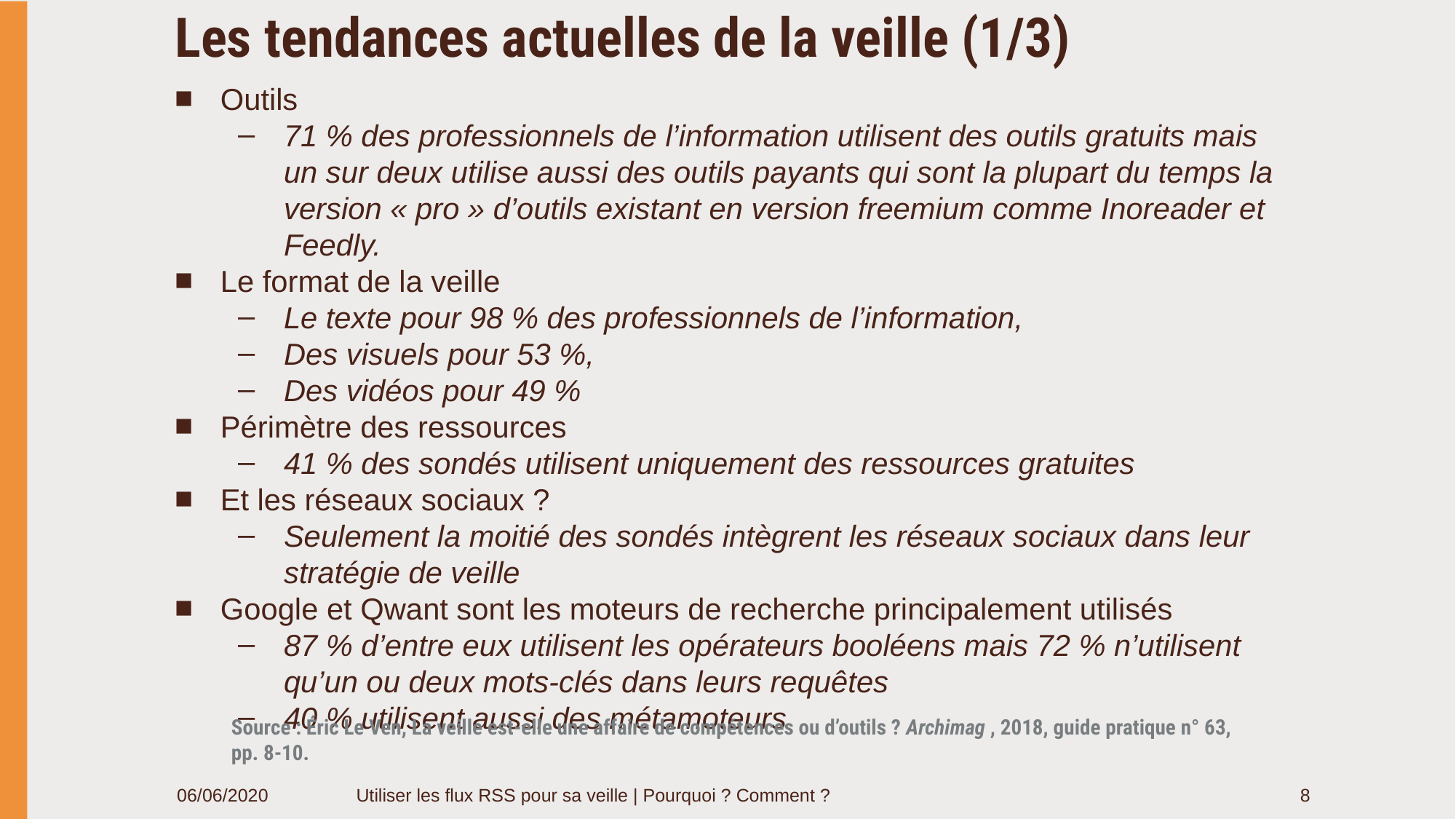

# Les tendances actuelles de la veille (1/3)
Outils
71 % des professionnels de l’information utilisent des outils gratuits mais un sur deux utilise aussi des outils payants qui sont la plupart du temps la version « pro » d’outils existant en version freemium comme Inoreader et Feedly.
Le format de la veille
Le texte pour 98 % des professionnels de l’information,
Des visuels pour 53 %,
Des vidéos pour 49 %
Périmètre des ressources
41 % des sondés utilisent uniquement des ressources gratuites
Et les réseaux sociaux ?
Seulement la moitié des sondés intègrent les réseaux sociaux dans leur stratégie de veille
Google et Qwant sont les moteurs de recherche principalement utilisés
87 % d’entre eux utilisent les opérateurs booléens mais 72 % n’utilisent qu’un ou deux mots-clés dans leurs requêtes
40 % utilisent aussi des métamoteurs

Source : Éric Le Ven, La veille est-elle une affaire de compétences ou d’outils ? Archimag , 2018, guide pratique n° 63, pp. 8-10.
06/06/2020
Utiliser les flux RSS pour sa veille | Pourquoi ? Comment ?
8